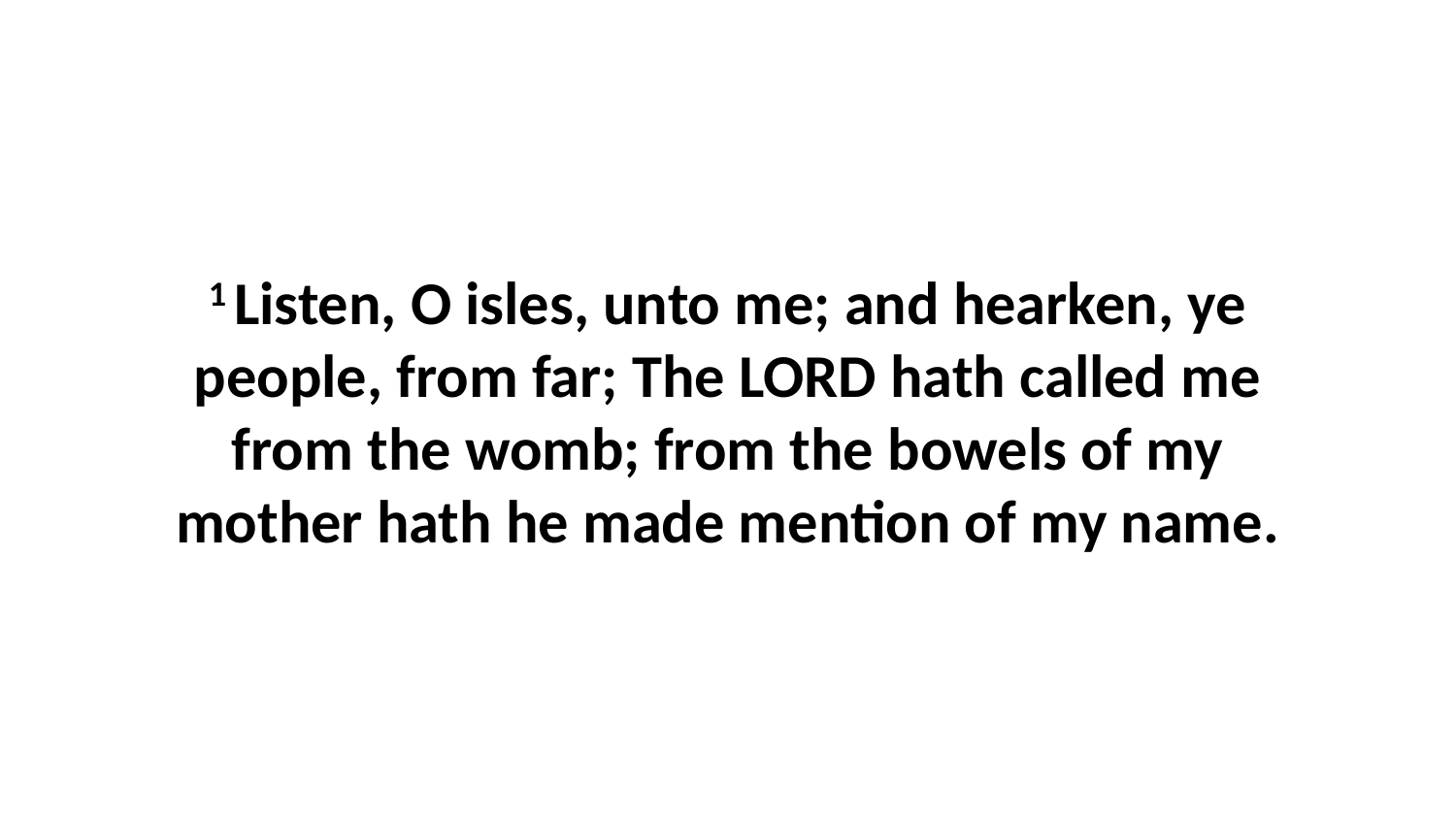

1 Listen, O isles, unto me; and hearken, ye people, from far; The LORD hath called me from the womb; from the bowels of my mother hath he made mention of my name.